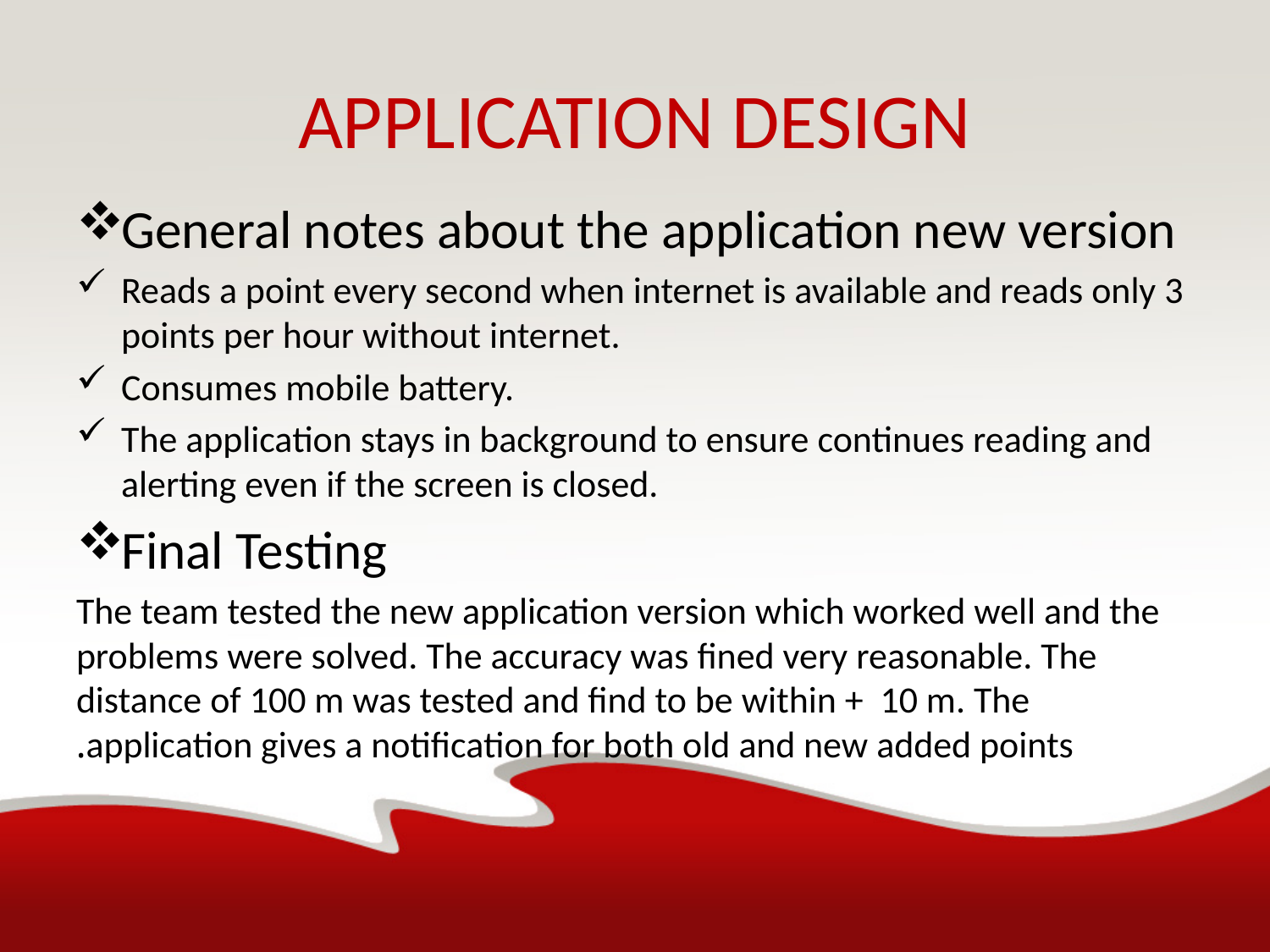

# APPLICATION DESIGN
General notes about the application new version
Reads a point every second when internet is available and reads only 3 points per hour without internet.
Consumes mobile battery.
The application stays in background to ensure continues reading and alerting even if the screen is closed.
Final Testing
The team tested the new application version which worked well and the problems were solved. The accuracy was fined very reasonable. The distance of 100 m was tested and find to be within +  10 m. The application gives a notification for both old and new added points.